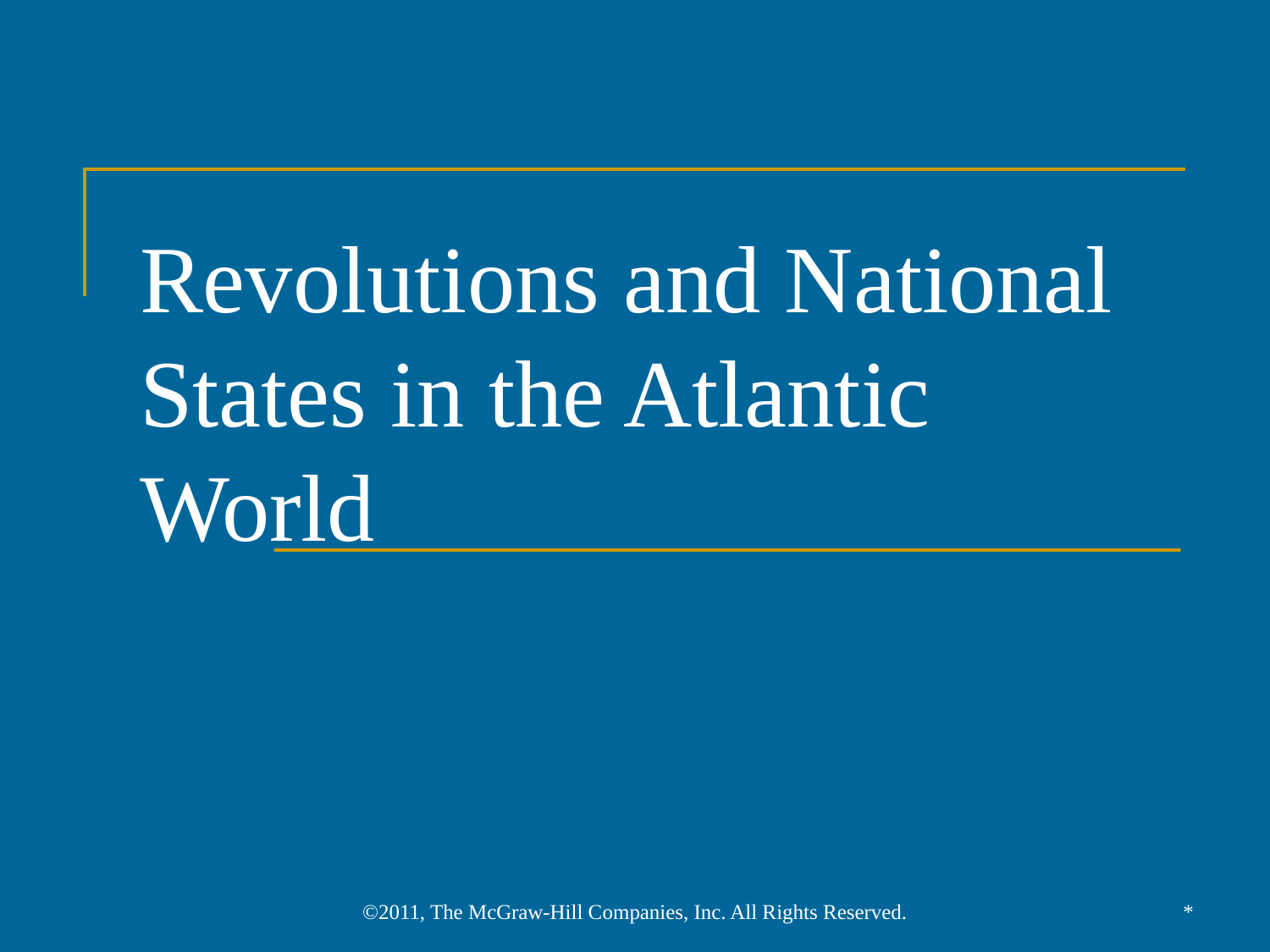

# Revolutions and National States in the Atlantic World

©2011, The McGraw-Hill Companies, Inc. All Rights Reserved.
*